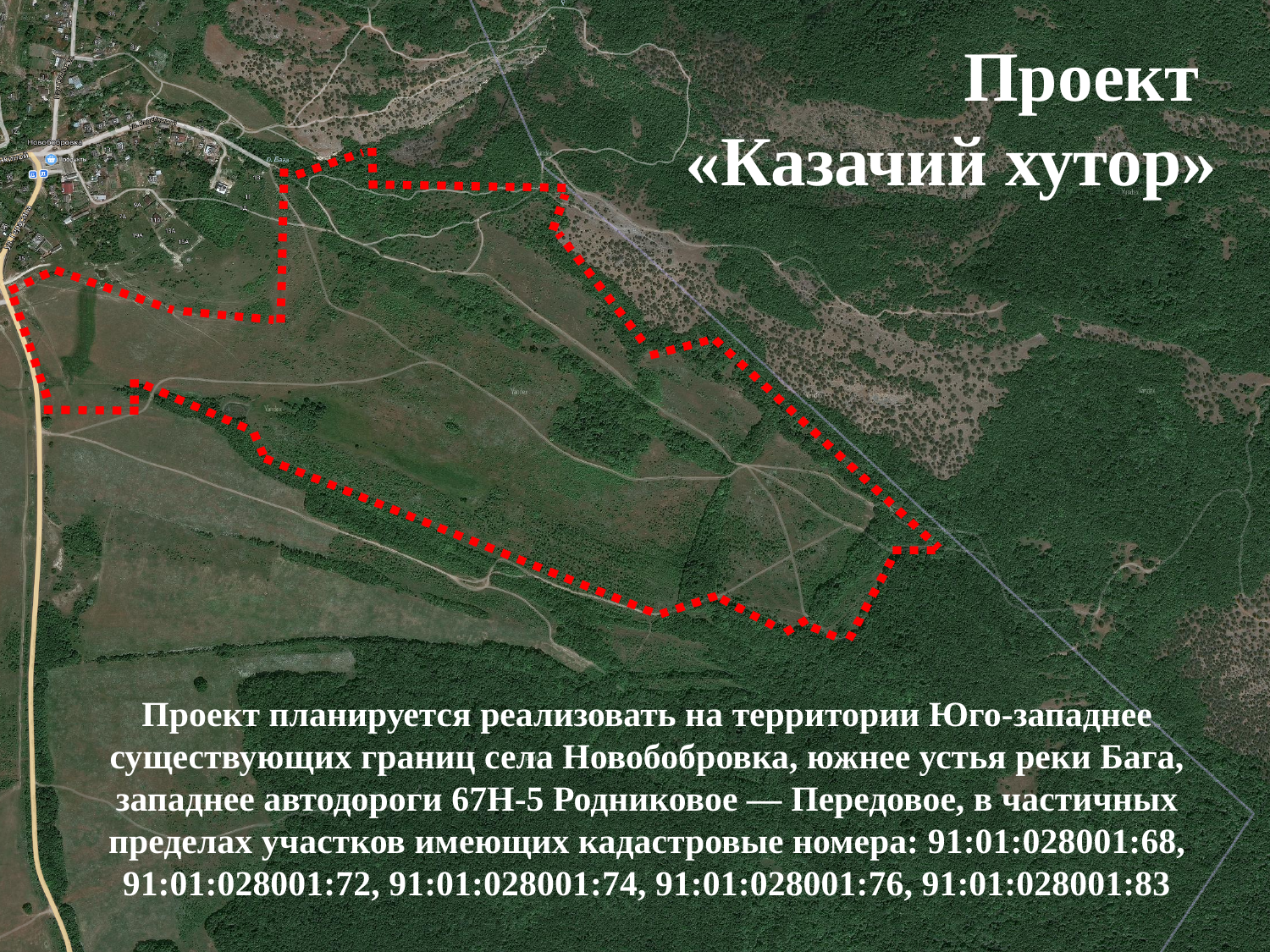

Проект
«Казачий хутор»
Проект планируется реализовать на территории Юго-западнее существующих границ села Новобобровка, южнее устья реки Бага, западнее автодороги 67Н-5 Родниковое — Передовое, в частичных пределах участков имеющих кадастровые номера: 91:01:028001:68, 91:01:028001:72, 91:01:028001:74, 91:01:028001:76, 91:01:028001:83